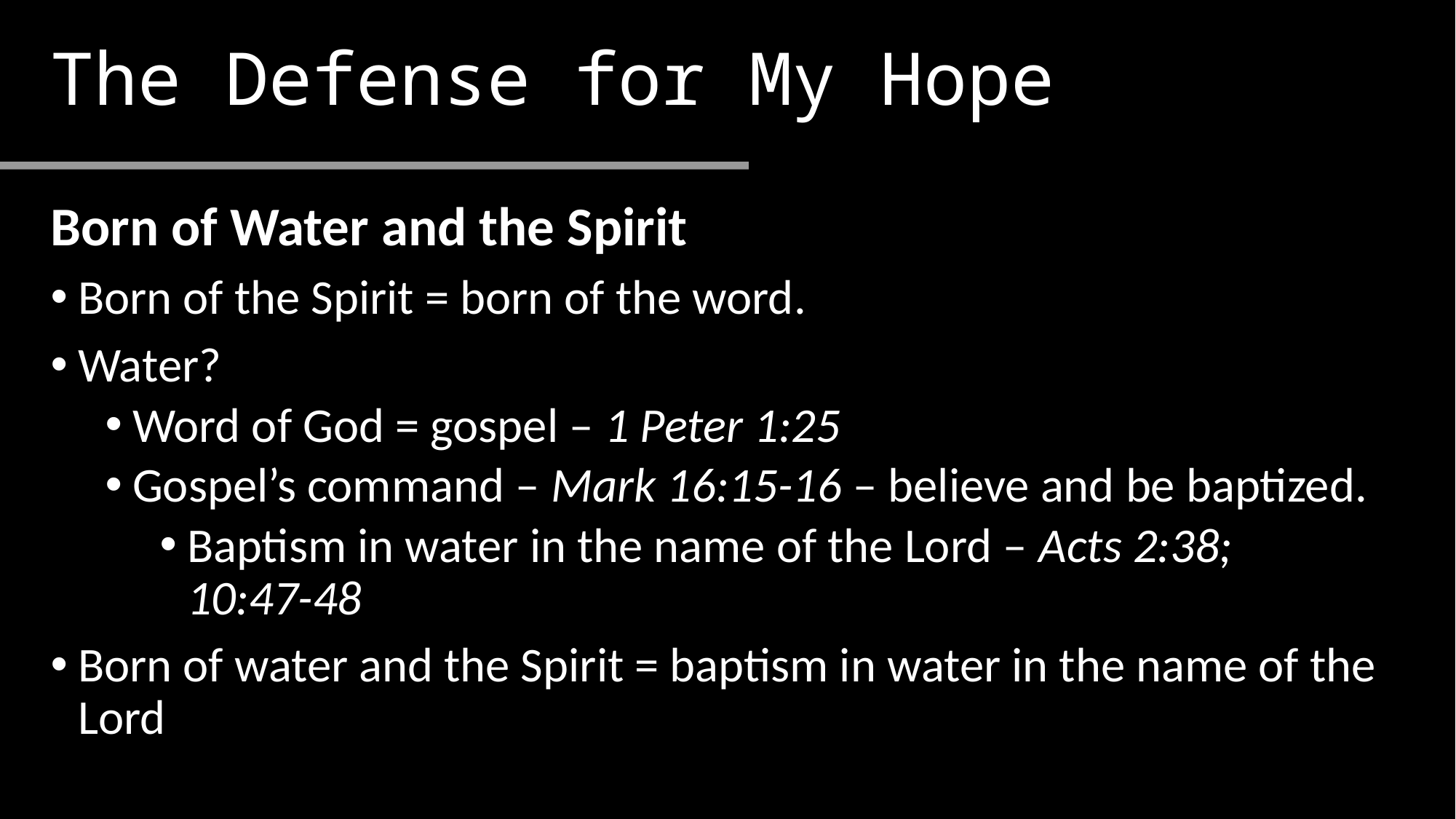

# The Defense for My Hope
Born of Water and the Spirit
Born of the Spirit = born of the word.
Water?
Word of God = gospel – 1 Peter 1:25
Gospel’s command – Mark 16:15-16 – believe and be baptized.
Baptism in water in the name of the Lord – Acts 2:38;        10:47-48
Born of water and the Spirit = baptism in water in the name of the Lord